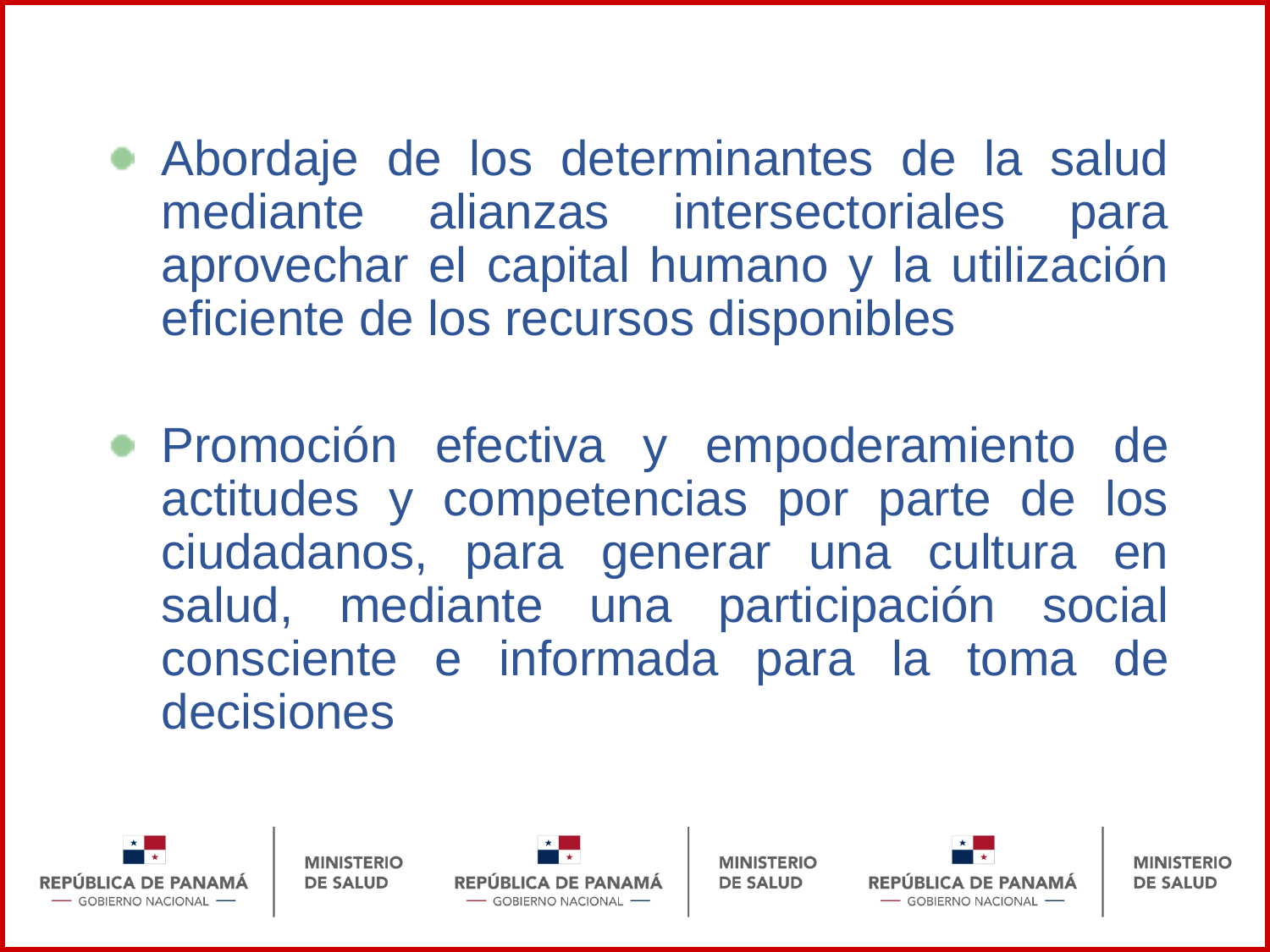

Abordaje de los determinantes de la salud mediante alianzas intersectoriales para aprovechar el capital humano y la utilización eficiente de los recursos disponibles

Promoción efectiva y empoderamiento de actitudes y competencias por parte de los ciudadanos, para generar una cultura en salud, mediante una participación social consciente e informada para la toma de decisiones